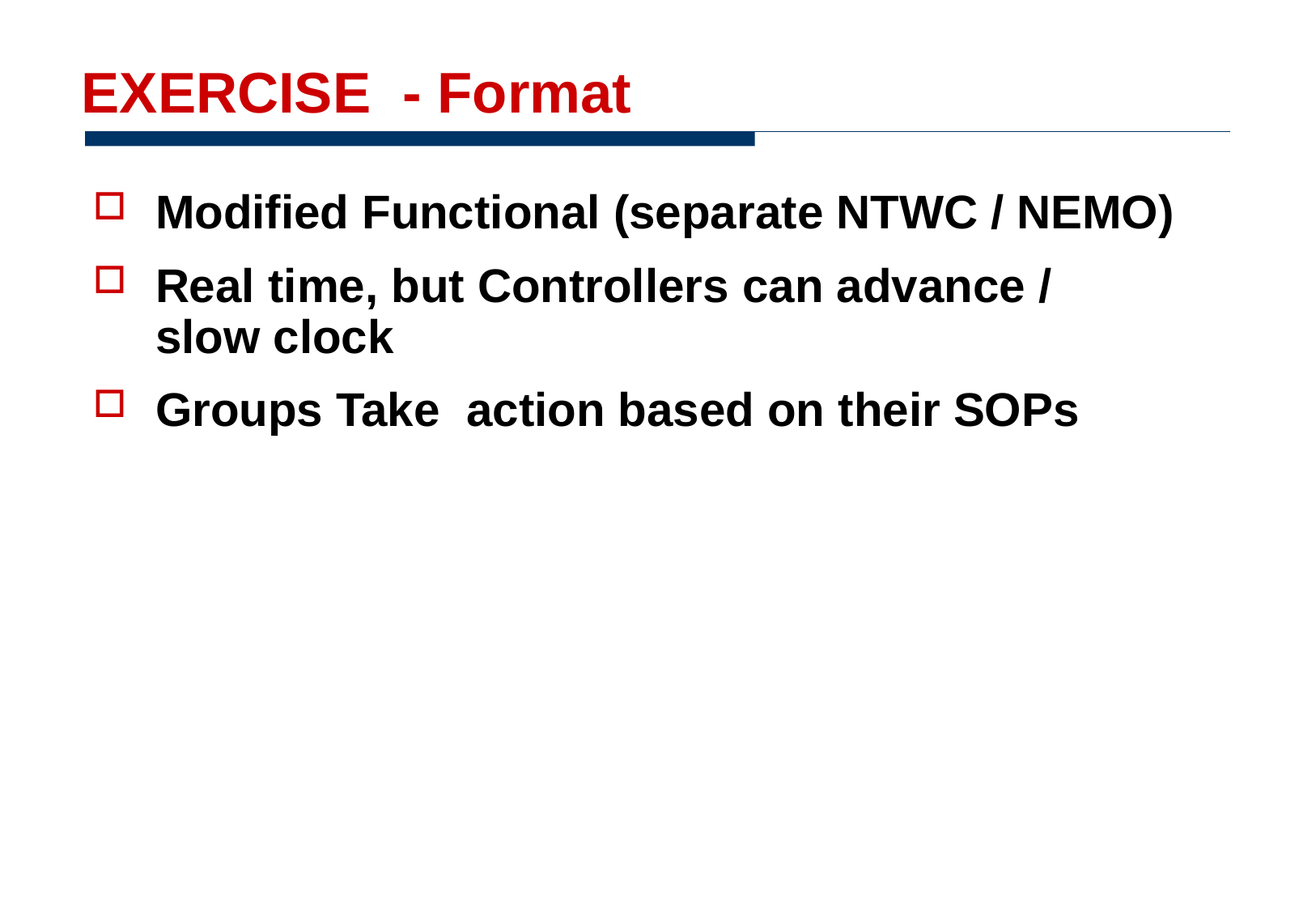

# EXERCISE  - Format
Modified Functional (separate NTWC / NEMO)
Real time, but Controllers can advance /   slow clock
Groups Take  action based on their SOPs